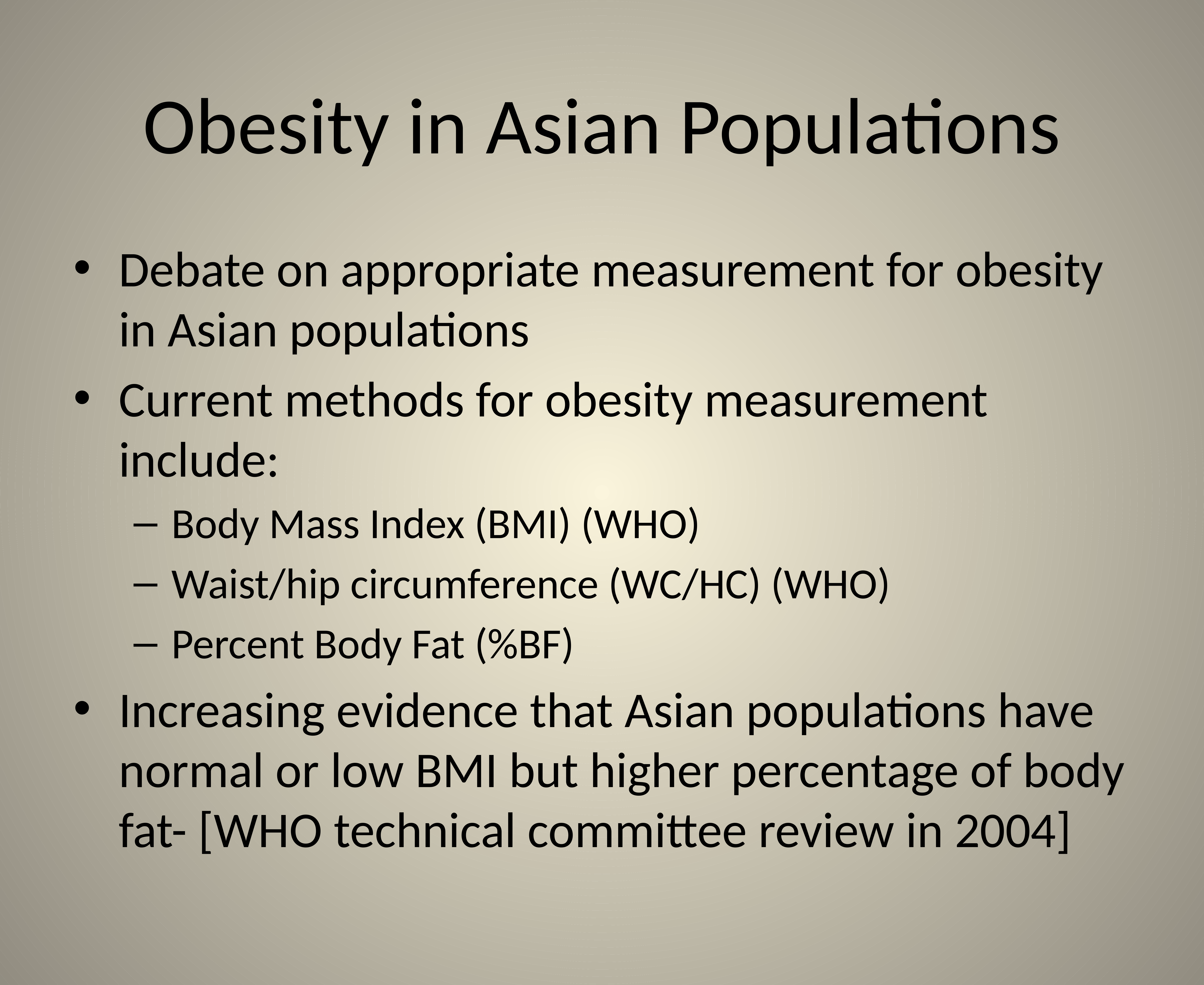

# Obesity in Asian Populations
Debate on appropriate measurement for obesity in Asian populations
Current methods for obesity measurement include:
Body Mass Index (BMI) (WHO)
Waist/hip circumference (WC/HC) (WHO)
Percent Body Fat (%BF)
Increasing evidence that Asian populations have normal or low BMI but higher percentage of body fat- [WHO technical committee review in 2004]